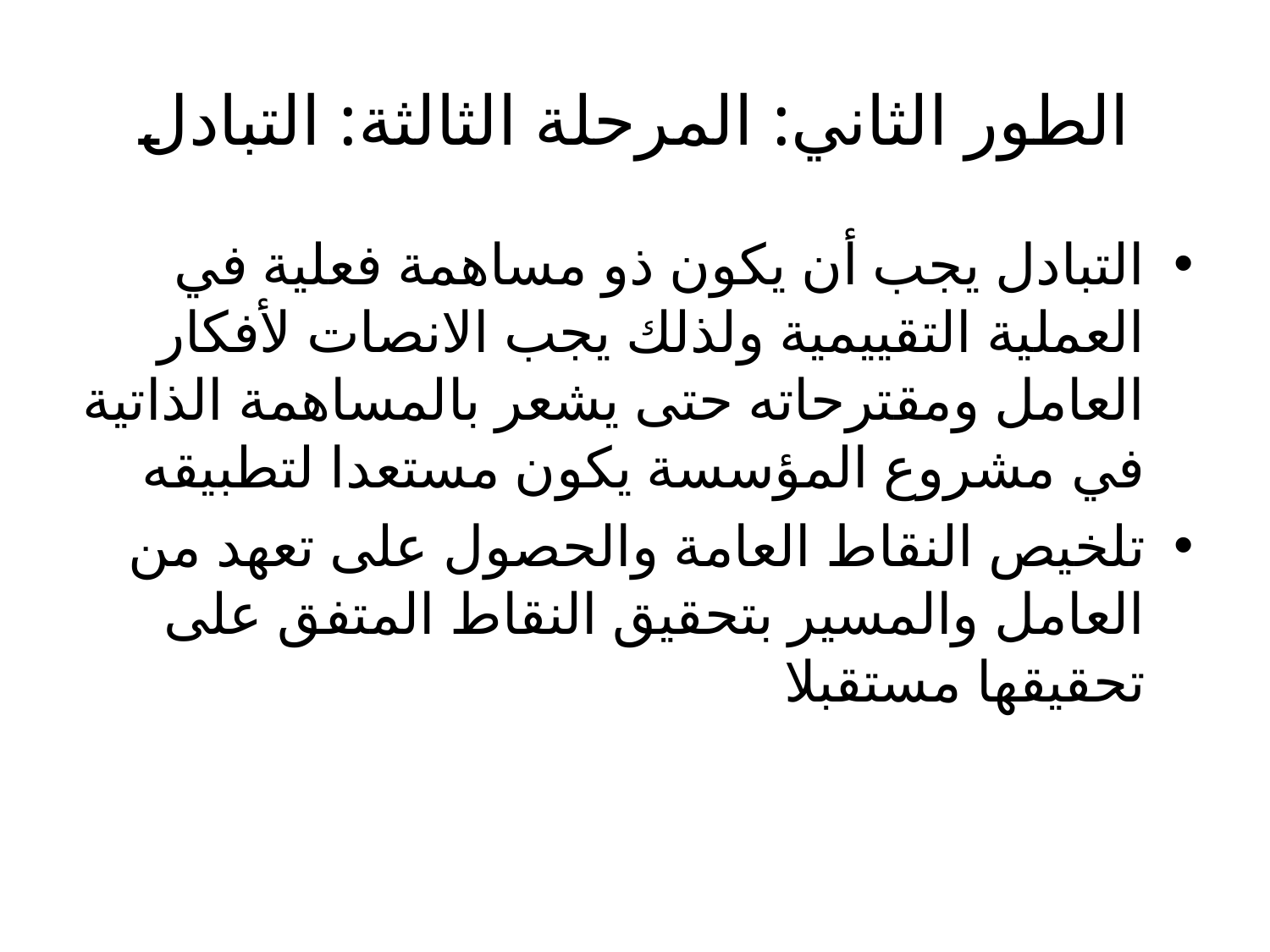

# الطور الثاني: المرحلة الثالثة: التبادل
التبادل يجب أن يكون ذو مساهمة فعلية في العملية التقييمية ولذلك يجب الانصات لأفكار العامل ومقترحاته حتى يشعر بالمساهمة الذاتية في مشروع المؤسسة يكون مستعدا لتطبيقه
تلخيص النقاط العامة والحصول على تعهد من العامل والمسير بتحقيق النقاط المتفق على تحقيقها مستقبلا